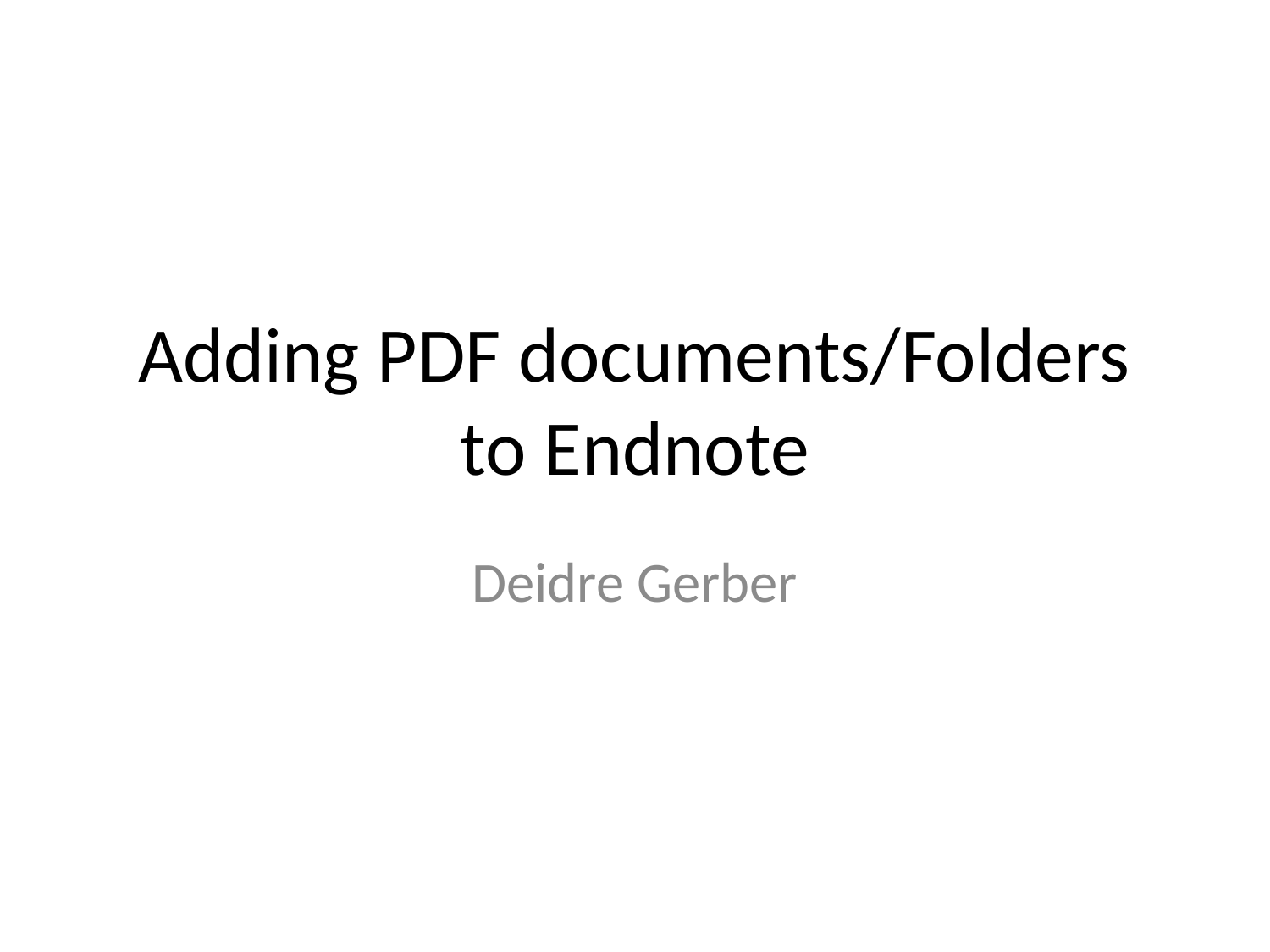

# Adding PDF documents/Folders to Endnote
Deidre Gerber